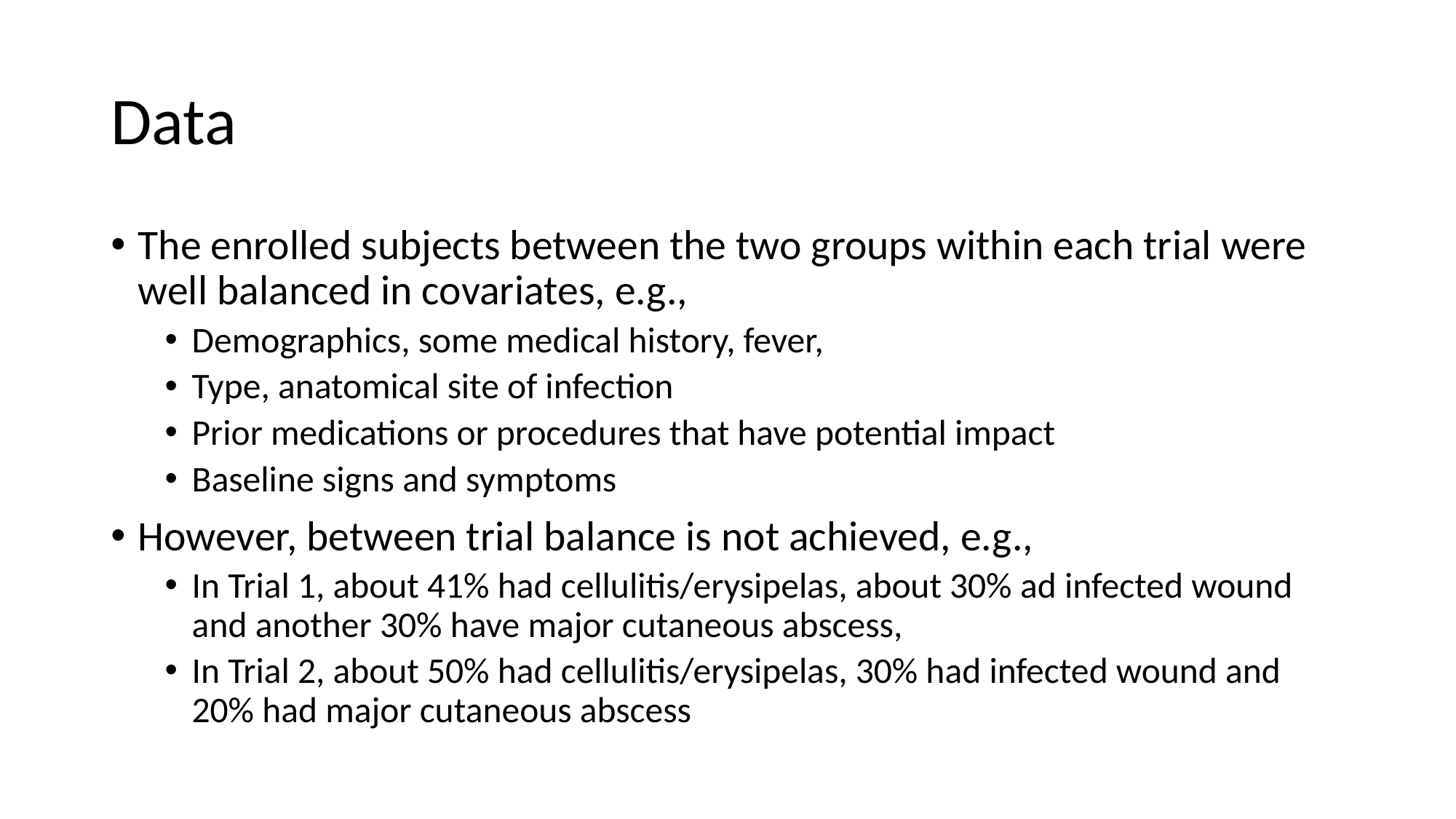

# Data
The enrolled subjects between the two groups within each trial were well balanced in covariates, e.g.,
Demographics, some medical history, fever,
Type, anatomical site of infection
Prior medications or procedures that have potential impact
Baseline signs and symptoms
However, between trial balance is not achieved, e.g.,
In Trial 1, about 41% had cellulitis/erysipelas, about 30% ad infected wound and another 30% have major cutaneous abscess,
In Trial 2, about 50% had cellulitis/erysipelas, 30% had infected wound and 20% had major cutaneous abscess